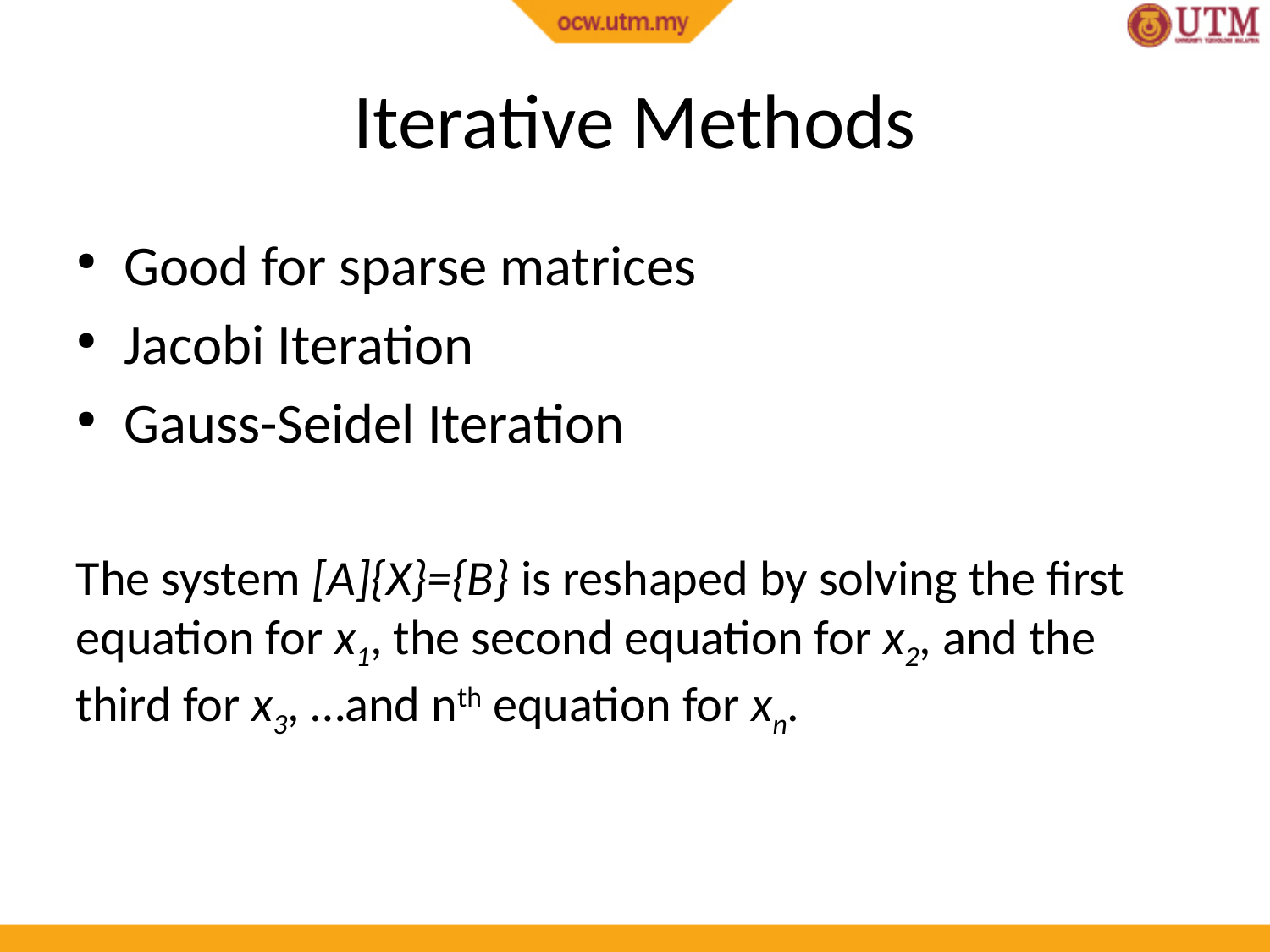

Iterative Methods
Good for sparse matrices
Jacobi Iteration
Gauss-Seidel Iteration
The system [A]{X}={B} is reshaped by solving the first equation for x1, the second equation for x2, and the third for x3, …and nth equation for xn.